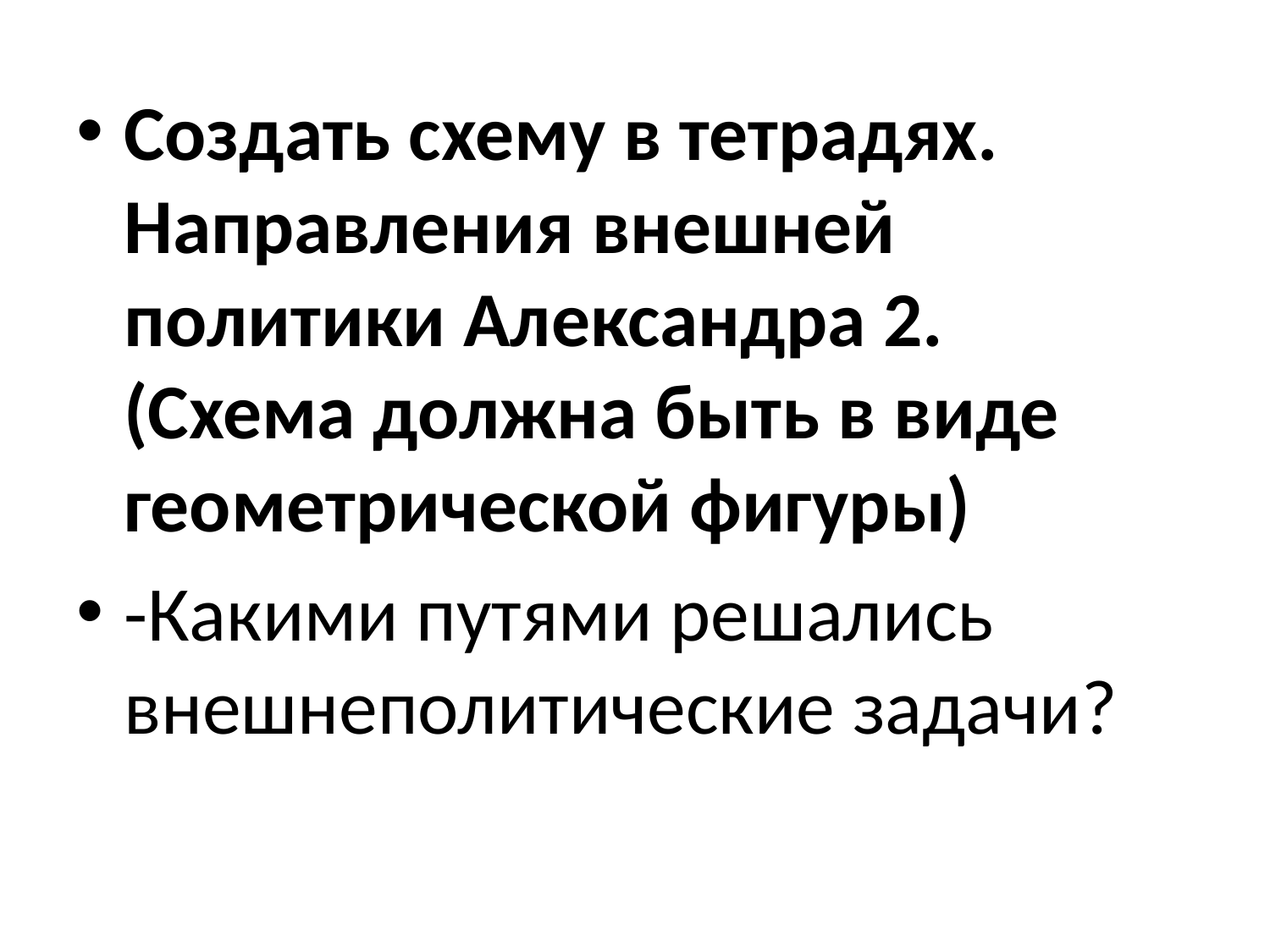

#
Создать схему в тетрадях. Направления внешней политики Александра 2. (Схема должна быть в виде геометрической фигуры)
-Какими путями решались внешнеполитические задачи?